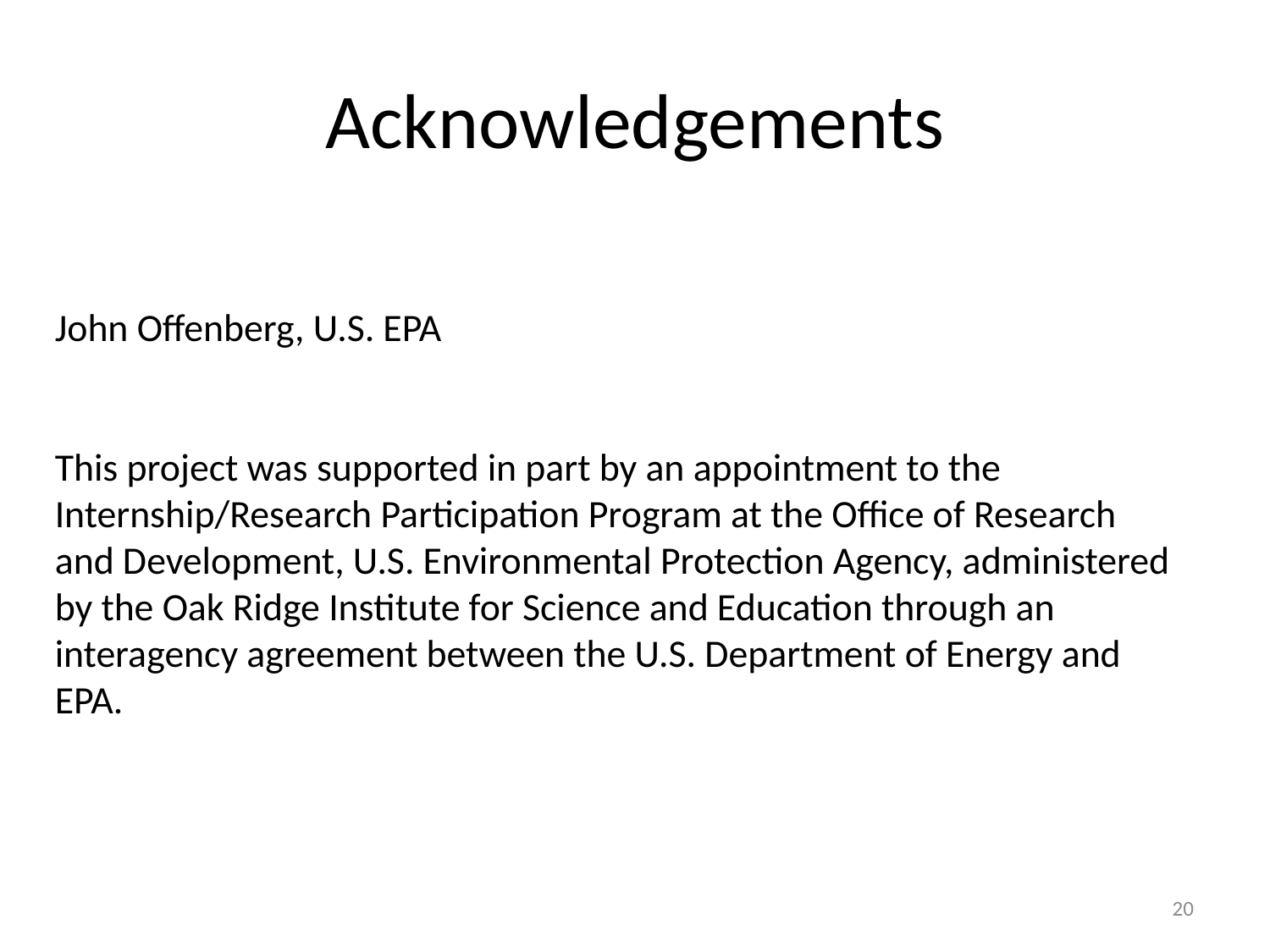

# Acknowledgements
John Offenberg, U.S. EPA

This project was supported in part by an appointment to the Internship/Research Participation Program at the Office of Research and Development, U.S. Environmental Protection Agency, administered by the Oak Ridge Institute for Science and Education through an interagency agreement between the U.S. Department of Energy and EPA.
20